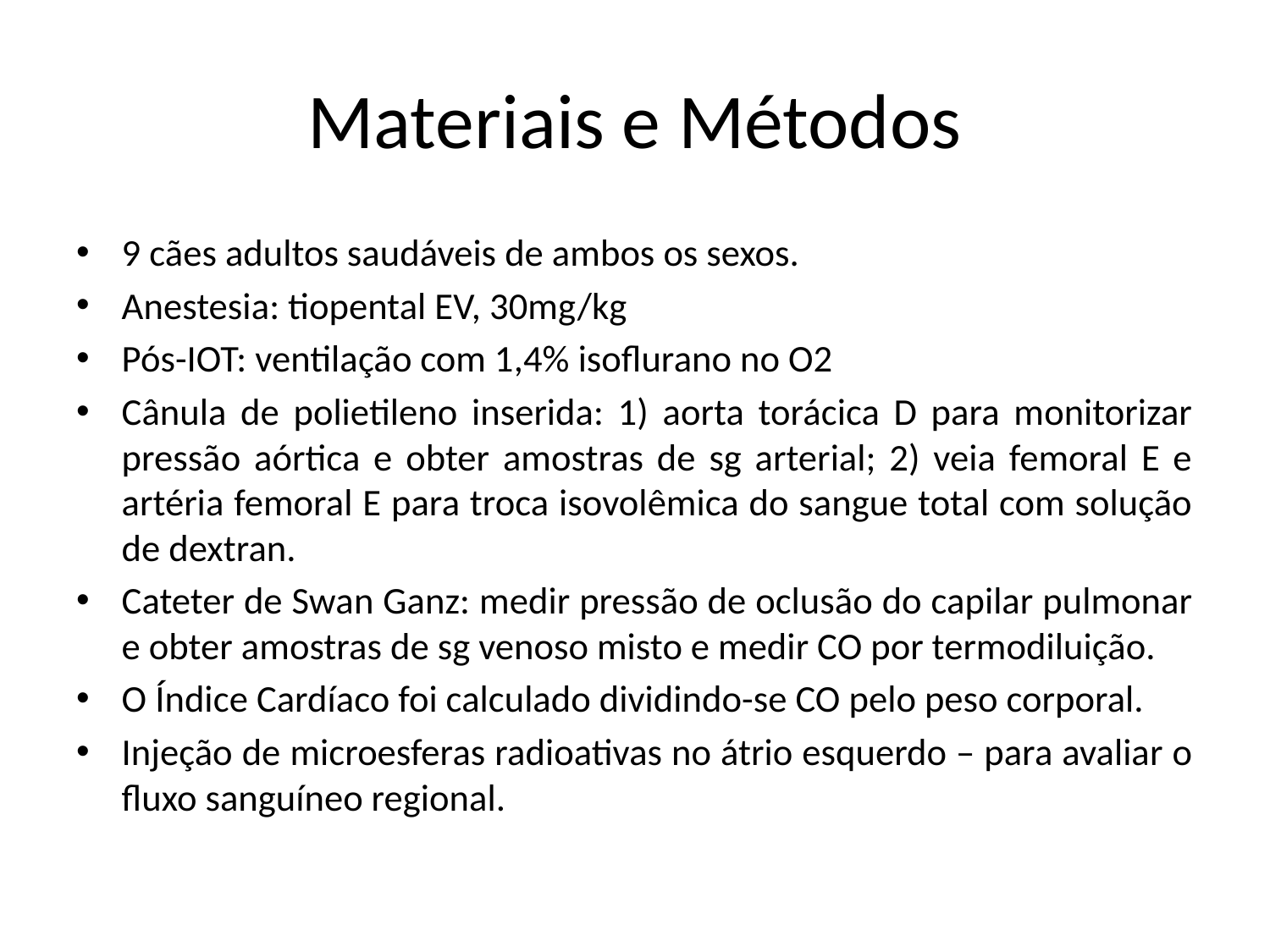

# Materiais e Métodos
9 cães adultos saudáveis de ambos os sexos.
Anestesia: tiopental EV, 30mg/kg
Pós-IOT: ventilação com 1,4% isoflurano no O2
Cânula de polietileno inserida: 1) aorta torácica D para monitorizar pressão aórtica e obter amostras de sg arterial; 2) veia femoral E e artéria femoral E para troca isovolêmica do sangue total com solução de dextran.
Cateter de Swan Ganz: medir pressão de oclusão do capilar pulmonar e obter amostras de sg venoso misto e medir CO por termodiluição.
O Índice Cardíaco foi calculado dividindo-se CO pelo peso corporal.
Injeção de microesferas radioativas no átrio esquerdo – para avaliar o fluxo sanguíneo regional.